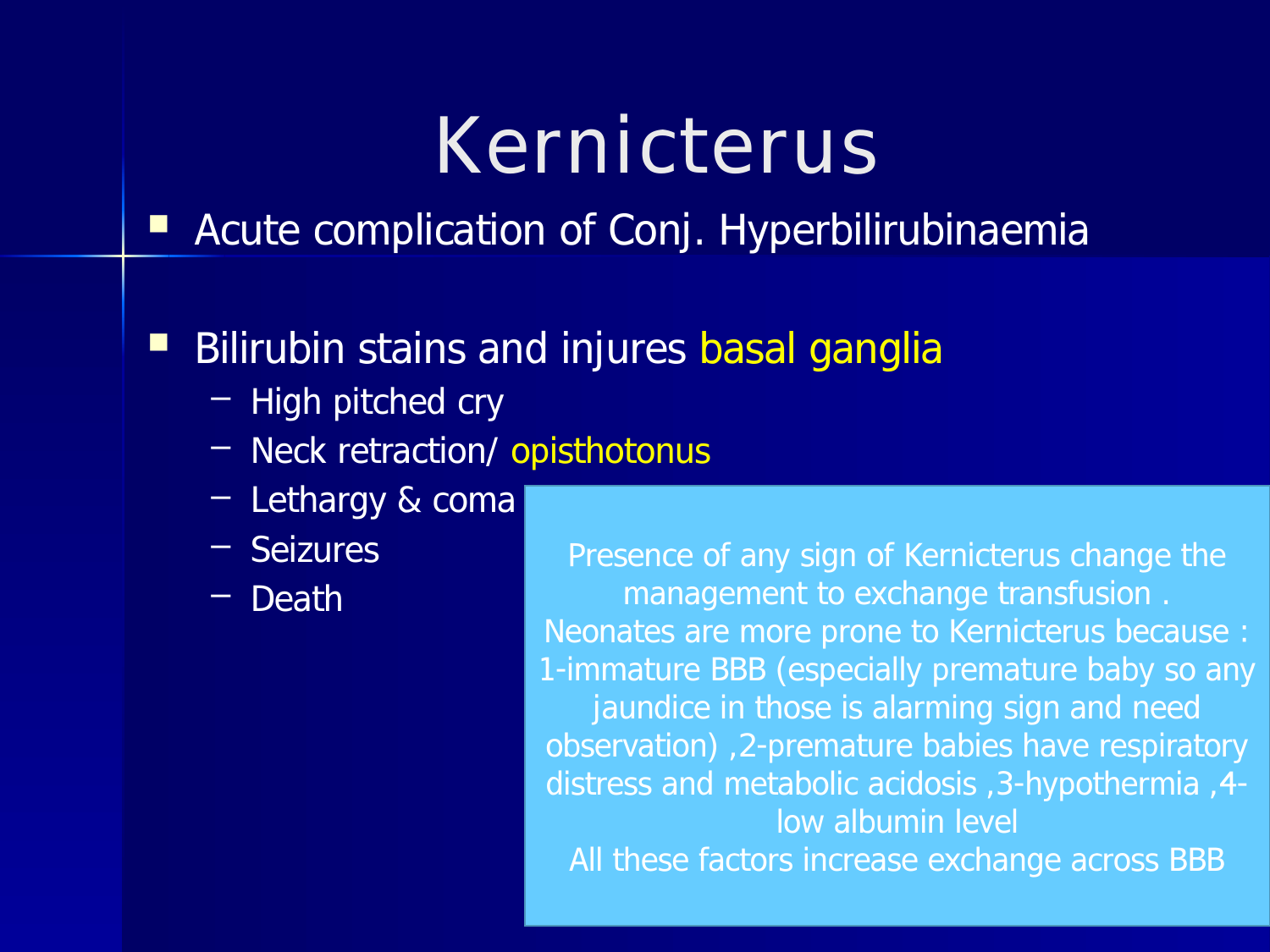

# Kernicterus
Acute complication of Conj. Hyperbilirubinaemia

Bilirubin stains and injures basal ganglia
High pitched cry
Neck retraction/ opisthotonus
Lethargy & coma
Seizures
Death
Presence of any sign of Kernicterus change the management to exchange transfusion .
Neonates are more prone to Kernicterus because : 1-immature BBB (especially premature baby so any jaundice in those is alarming sign and need observation) ,2-premature babies have respiratory distress and metabolic acidosis ,3-hypothermia ,4-low albumin level
All these factors increase exchange across BBB